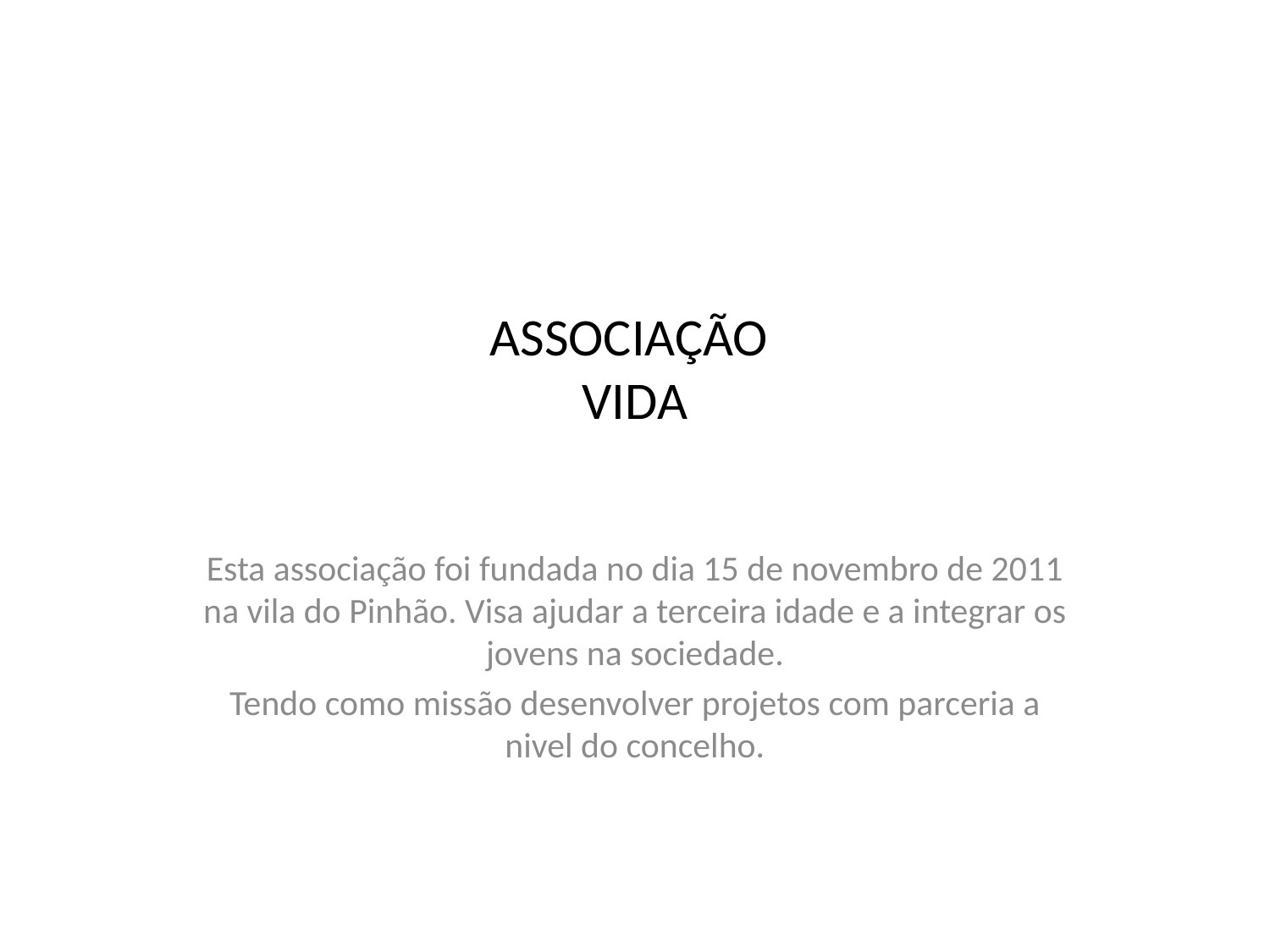

# ASSOCIAÇÃO VIDA
Esta associação foi fundada no dia 15 de novembro de 2011 na vila do Pinhão. Visa ajudar a terceira idade e a integrar os jovens na sociedade.
Tendo como missão desenvolver projetos com parceria a nivel do concelho.